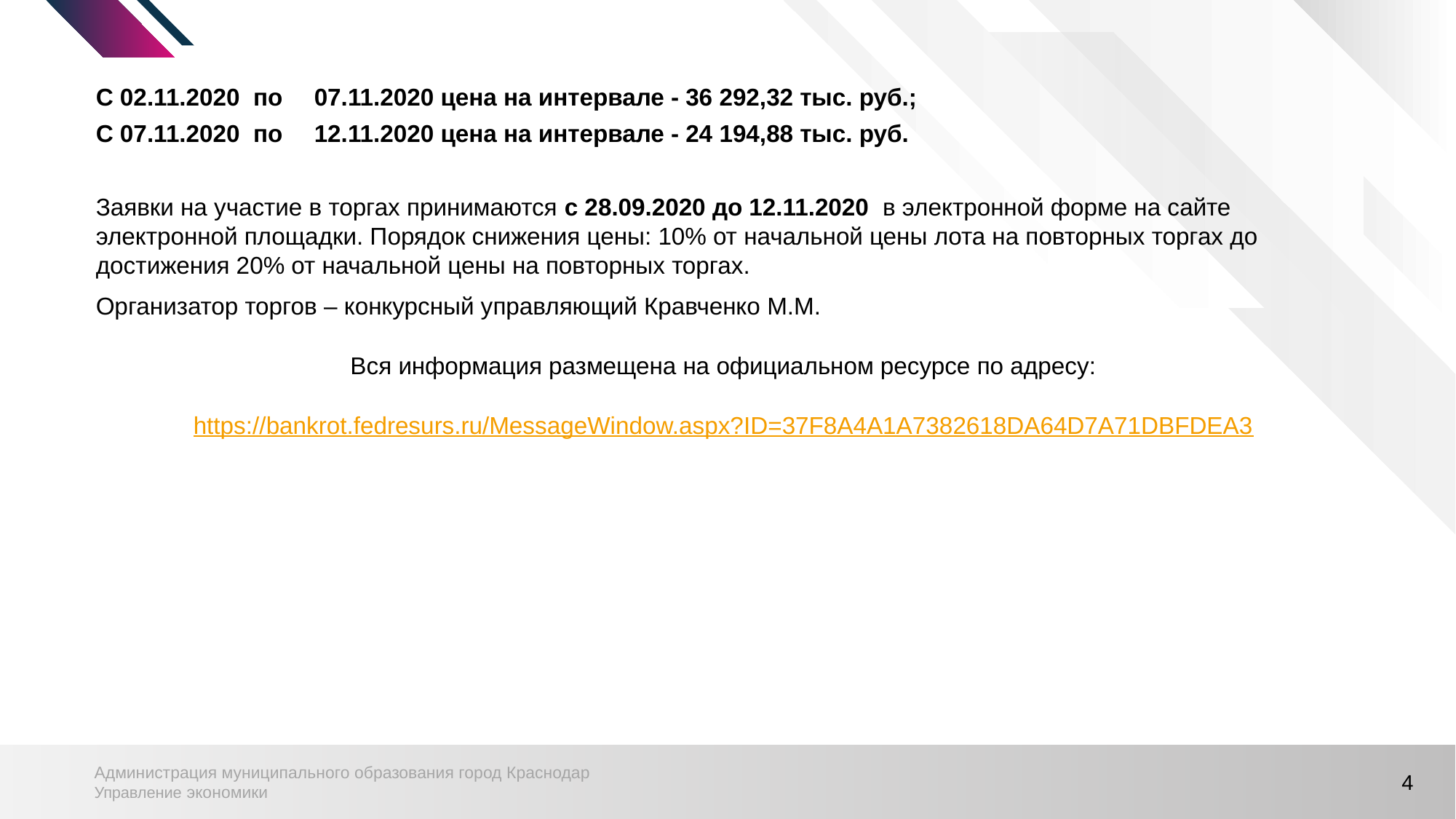

С 02.11.2020  по	07.11.2020 цена на интервале - 36 292,32 тыс. руб.;
С 07.11.2020  по 	12.11.2020 цена на интервале - 24 194,88 тыс. руб.

Заявки на участие в торгах принимаются с 28.09.2020 до 12.11.2020  в электронной форме на сайте электронной площадки. Порядок снижения цены: 10% от начальной цены лота на повторных торгах до достижения 20% от начальной цены на повторных торгах.
Организатор торгов – конкурсный управляющий Кравченко М.М.
Вся информация размещена на официальном ресурсе по адресу:
https://bankrot.fedresurs.ru/MessageWindow.aspx?ID=37F8A4A1A7382618DA64D7A71DBFDEA3